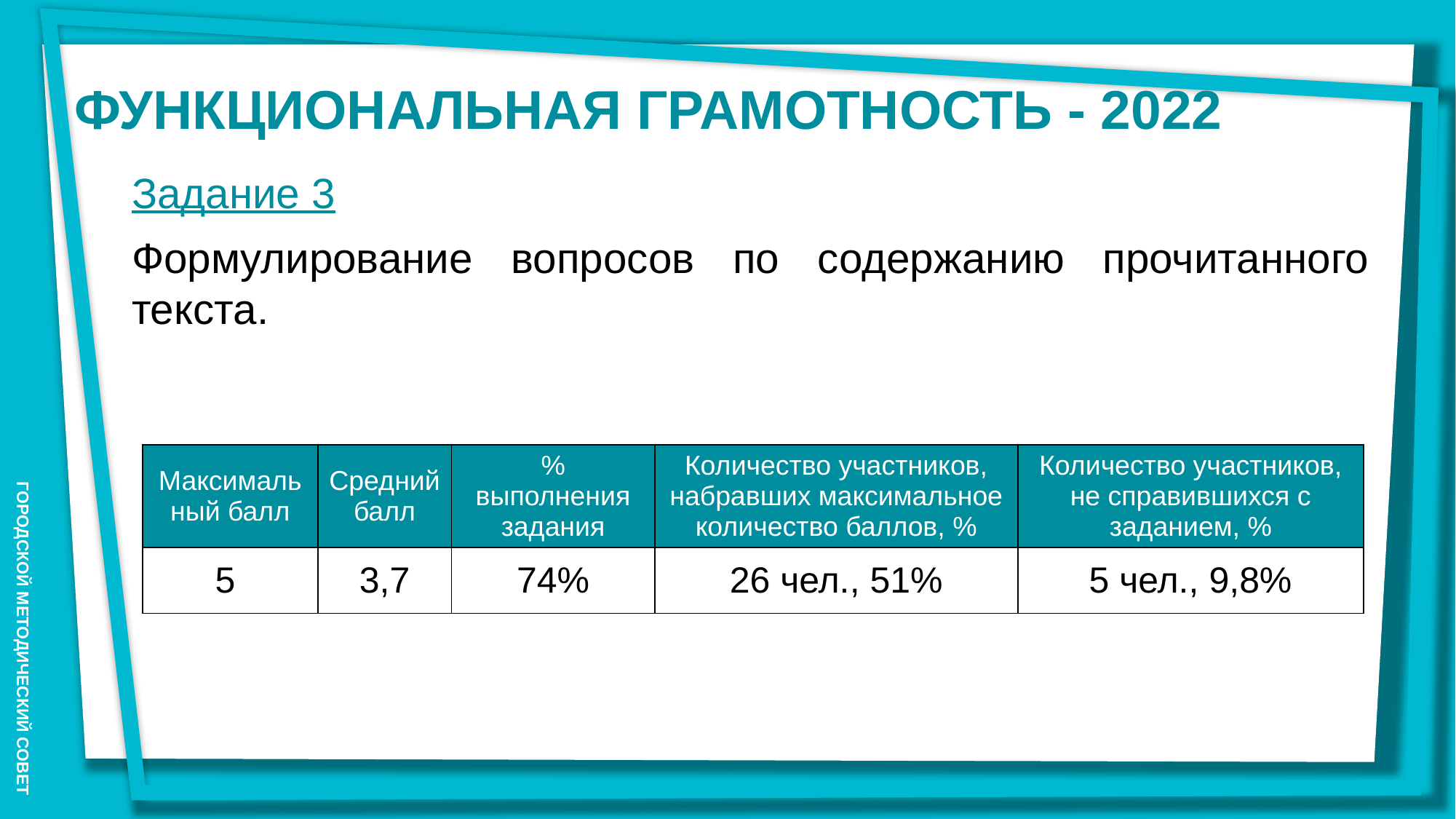

ФУНКЦИОНАЛЬНАЯ ГРАМОТНОСТЬ - 2022
Задание 3
Формулирование вопросов по содержанию прочитанного текста.
| Максимальный балл | Средний балл | % выполнения задания | Количество участников, набравших максимальное количество баллов, % | Количество участников, не справившихся с заданием, % |
| --- | --- | --- | --- | --- |
| 5 | 3,7 | 74% | 26 чел., 51% | 5 чел., 9,8% |